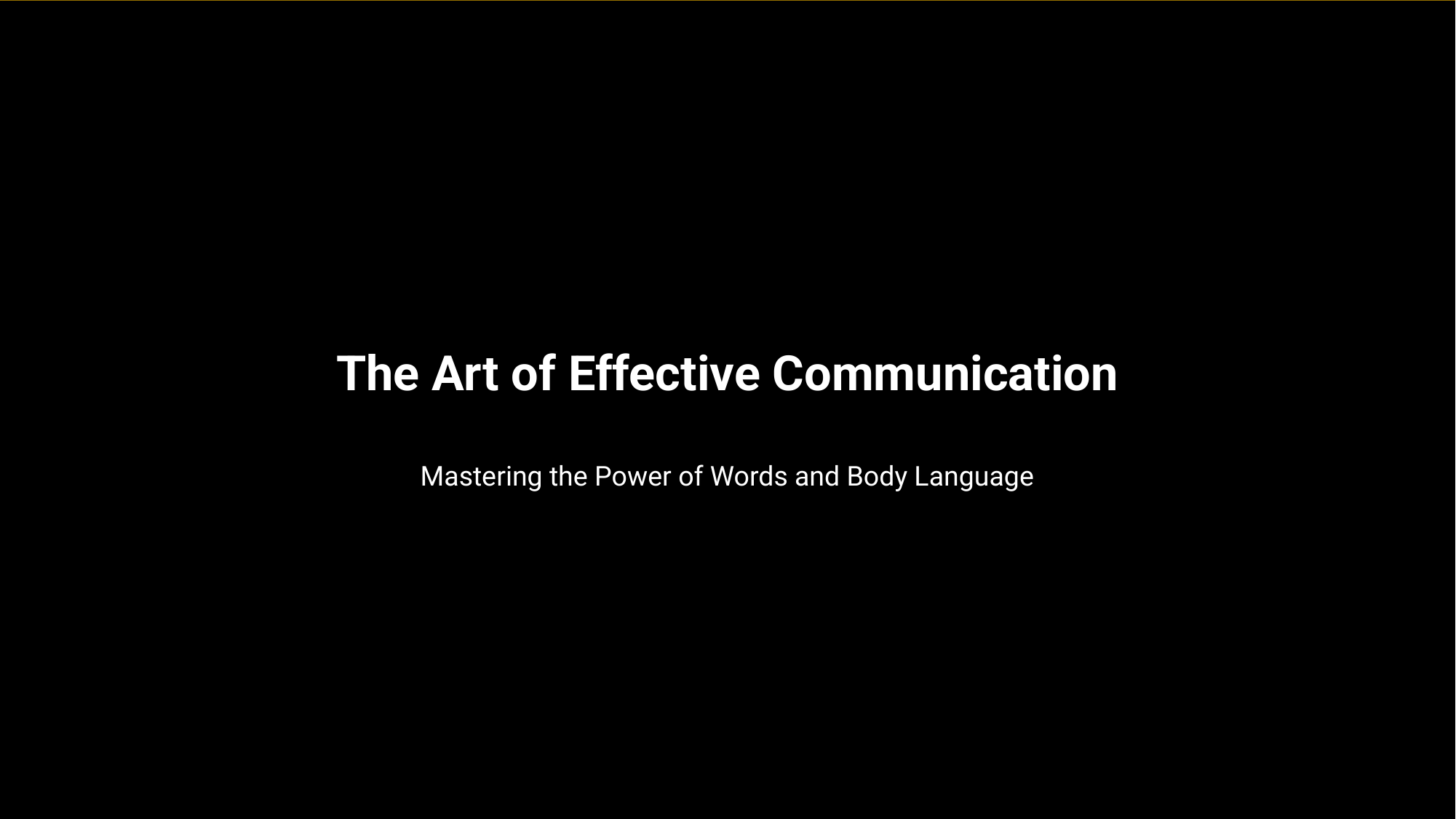

The Art of Effective Communication
Mastering the Power of Words and Body Language